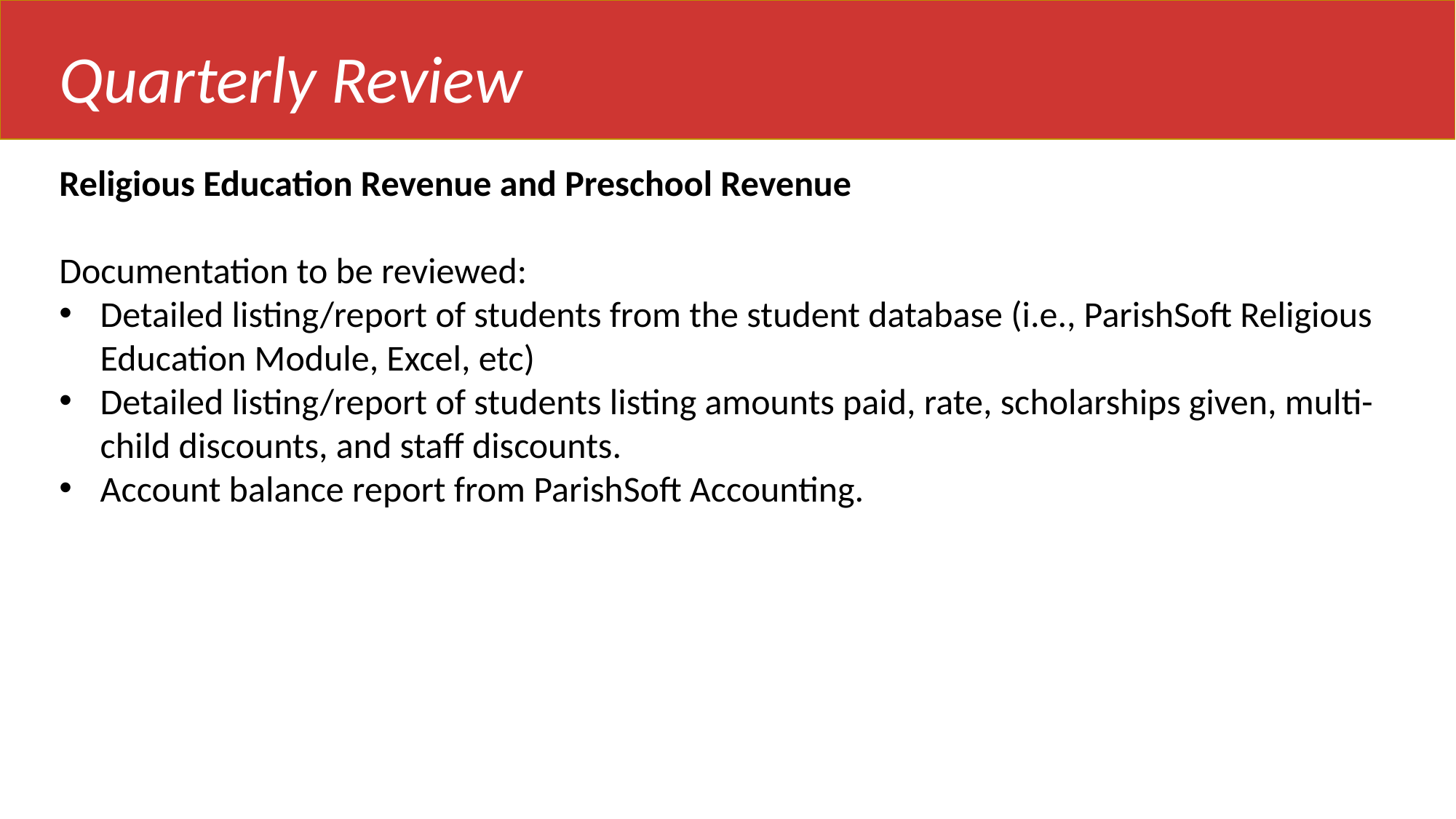

Quarterly Review

Religious Education Revenue and Preschool Revenue

Documentation to be reviewed:
Detailed listing/report of students from the student database (i.e., ParishSoft Religious Education Module, Excel, etc)
Detailed listing/report of students listing amounts paid, rate, scholarships given, multi-child discounts, and staff discounts.
Account balance report from ParishSoft Accounting.